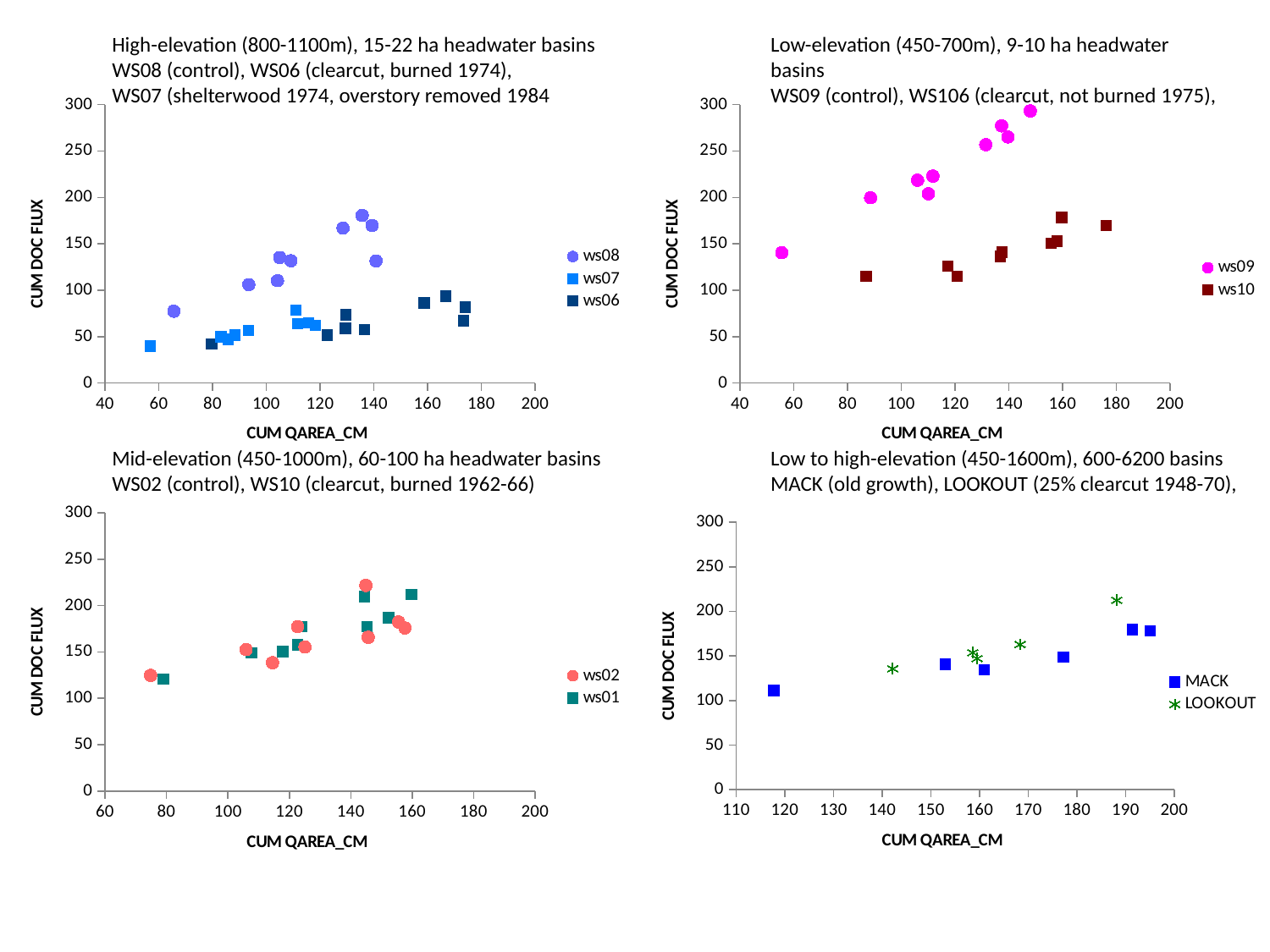

High-elevation (800-1100m), 15-22 ha headwater basins
WS08 (control), WS06 (clearcut, burned 1974),
WS07 (shelterwood 1974, overstory removed 1984
Low-elevation (450-700m), 9-10 ha headwater basins
WS09 (control), WS106 (clearcut, not burned 1975),

### Chart

| Category |  |  |  |
|---|---|---|---|

### Chart

| Category |  |  |
|---|---|---|
Mid-elevation (450-1000m), 60-100 ha headwater basins
WS02 (control), WS10 (clearcut, burned 1962-66)
Low to high-elevation (450-1600m), 600-6200 basins
MACK (old growth), LOOKOUT (25% clearcut 1948-70),

### Chart

| Category |  |  |
|---|---|---|

### Chart

| Category |  |  |
|---|---|---|